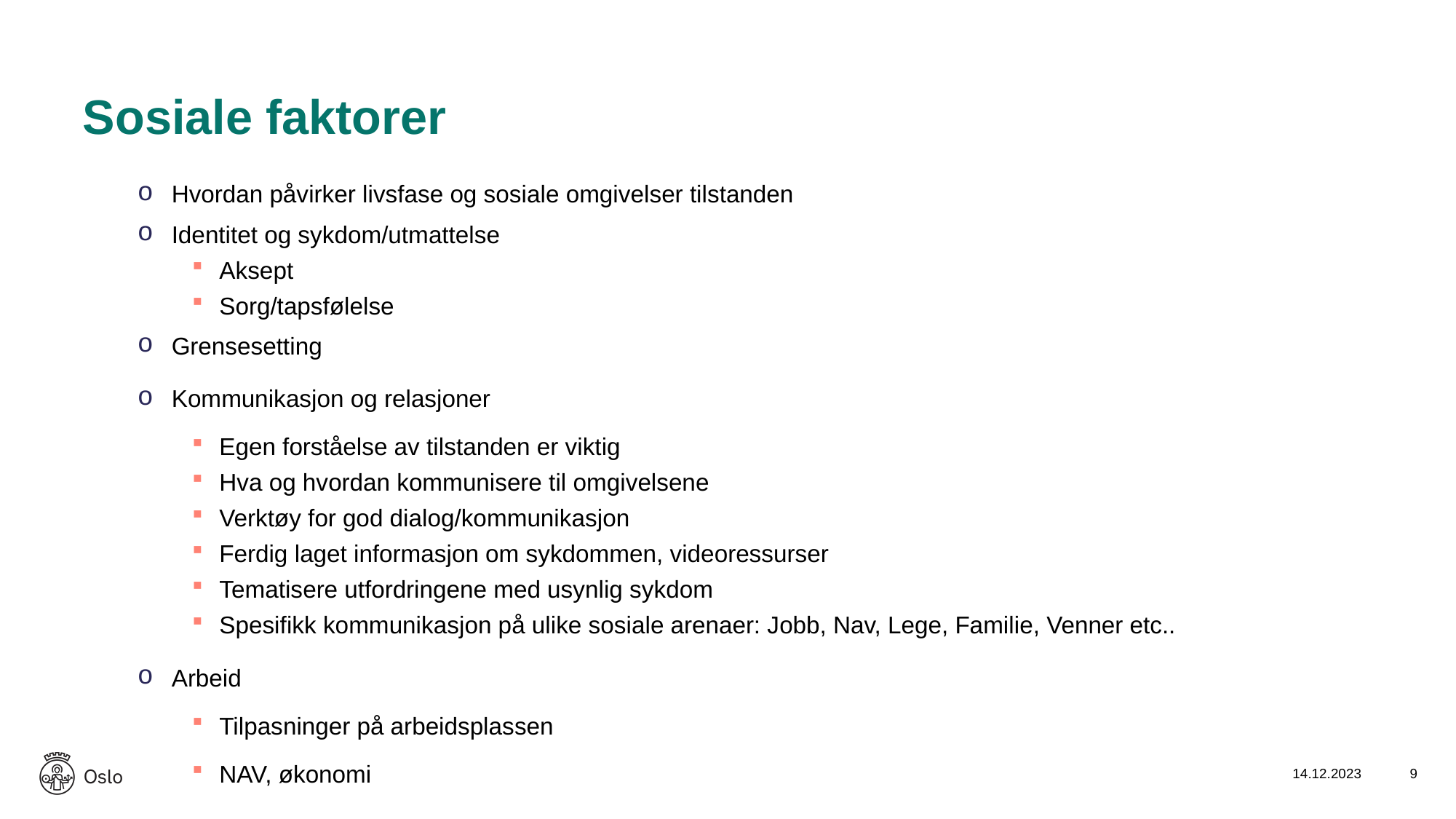

# Sosiale faktorer
Hvordan påvirker livsfase og sosiale omgivelser tilstanden
Identitet og sykdom/utmattelse
Aksept
Sorg/tapsfølelse
Grensesetting
Kommunikasjon og relasjoner
Egen forståelse av tilstanden er viktig
Hva og hvordan kommunisere til omgivelsene
Verktøy for god dialog/kommunikasjon
Ferdig laget informasjon om sykdommen, videoressurser
Tematisere utfordringene med usynlig sykdom
Spesifikk kommunikasjon på ulike sosiale arenaer: Jobb, Nav, Lege, Familie, Venner etc..
Arbeid
Tilpasninger på arbeidsplassen
NAV, økonomi

14.12.2023
9